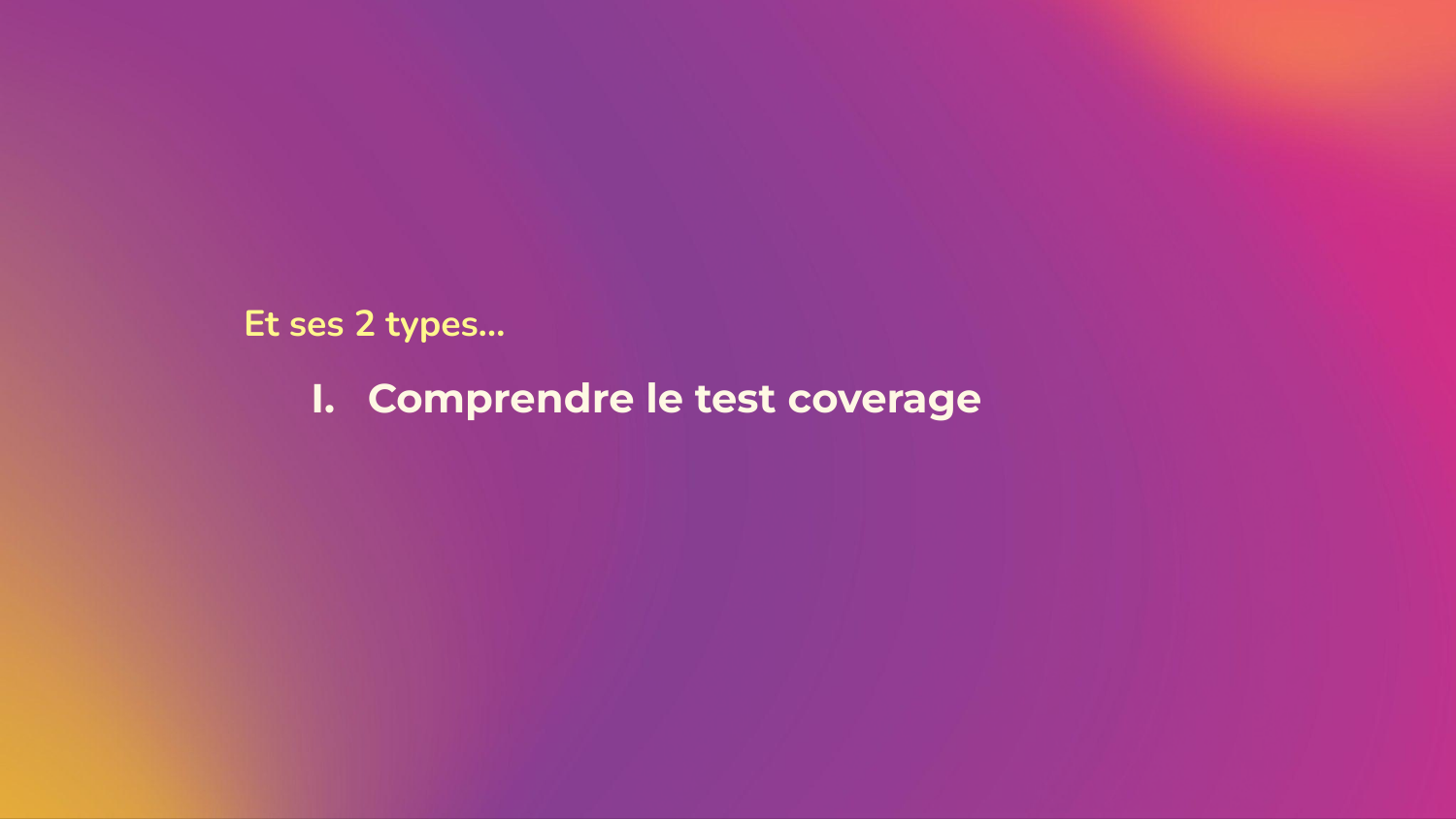

Et ses 2 types…
# Comprendre le test coverage